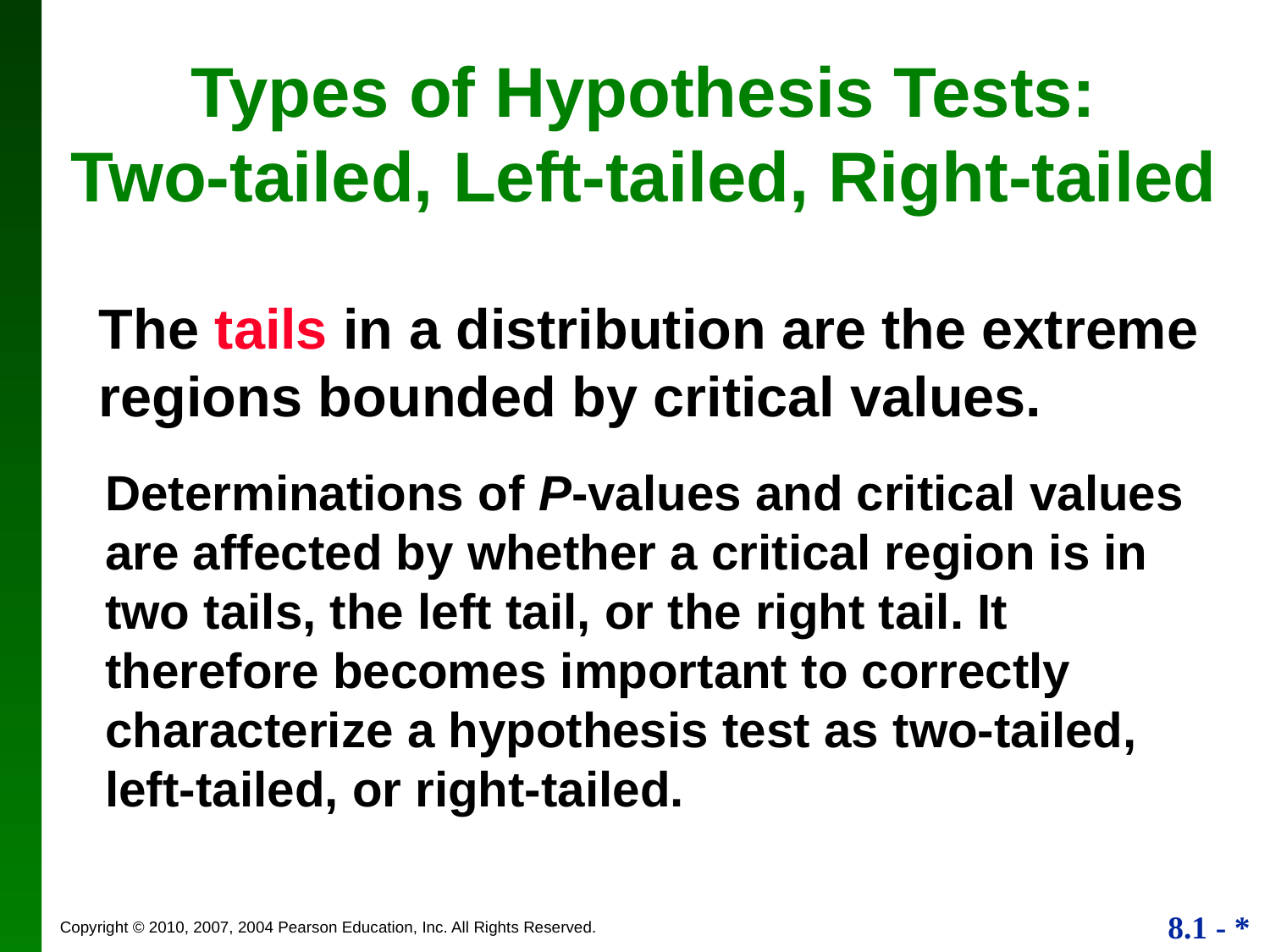

Types of Hypothesis Tests:
Two-tailed, Left-tailed, Right-tailed
The tails in a distribution are the extreme regions bounded by critical values.
Determinations of P-values and critical values are affected by whether a critical region is in two tails, the left tail, or the right tail. It therefore becomes important to correctly characterize a hypothesis test as two-tailed, left-tailed, or right-tailed.